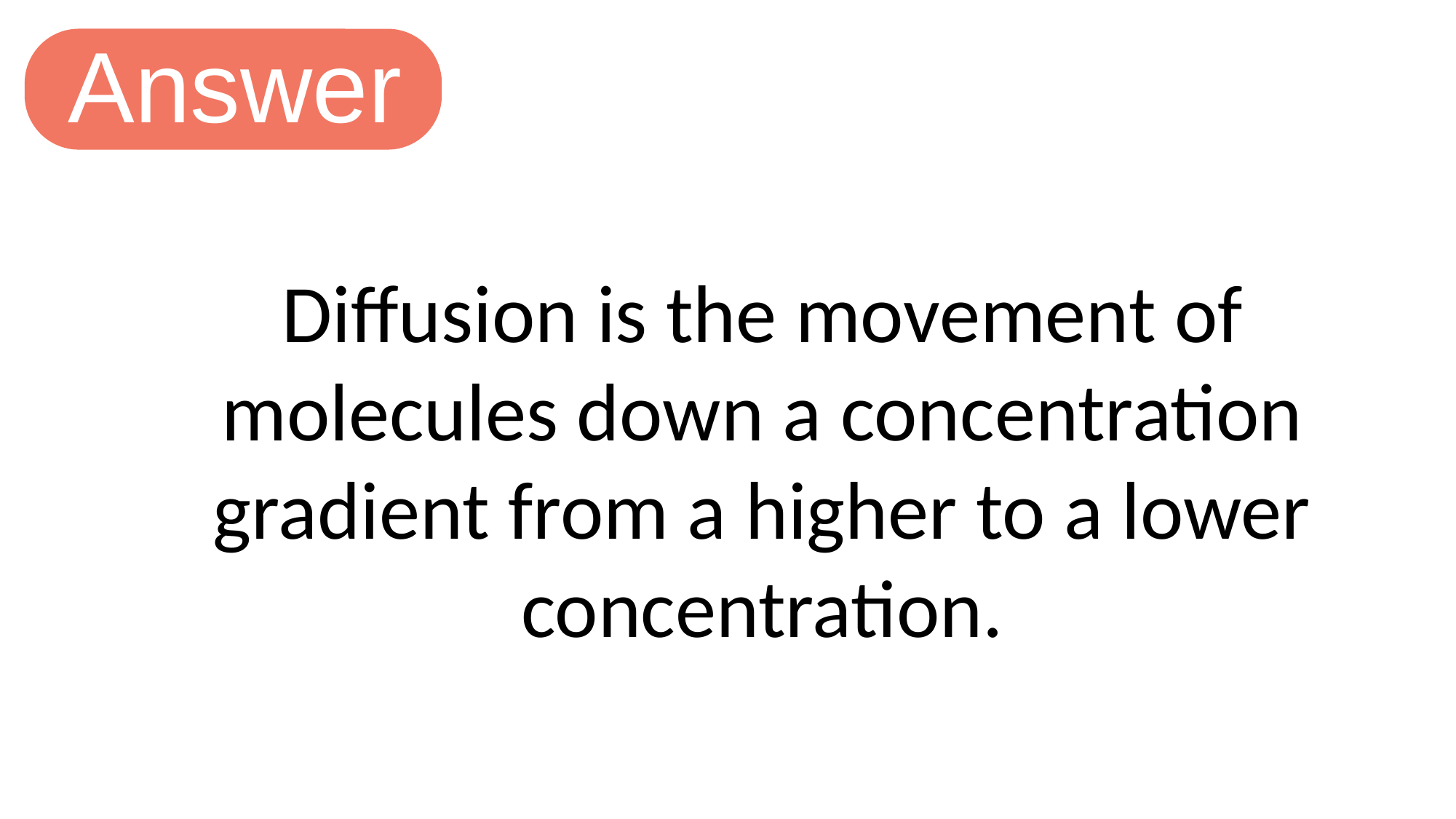

Answer

Diffusion is the movement of molecules down a concentration gradient from a higher to a lower concentration.